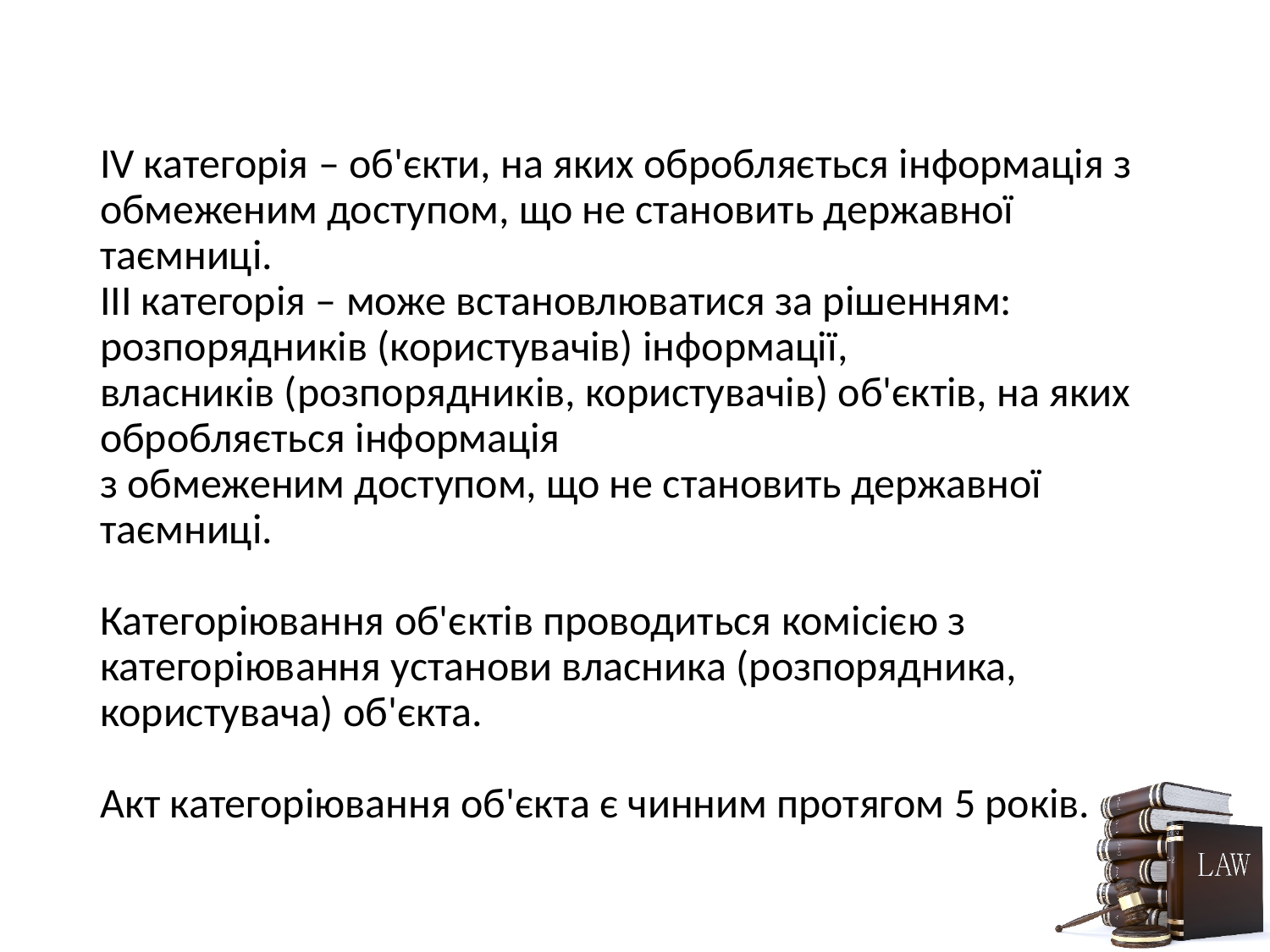

# IV категорія – об'єкти, на яких обробляється інформація з обмеженим доступом, що не становить державної таємниці. III категорія – може встановлюватися за рішенням: розпорядників (користувачів) інформації, власників (розпорядників, користувачів) об'єктів, на яких обробляється інформація з обмеженим доступом, що не становить державної таємниці.   Категоріювання об'єктів проводиться комісією з категоріювання установи власника (розпорядника, користувача) об'єкта.   Акт категоріювання об'єкта є чинним протягом 5 років.